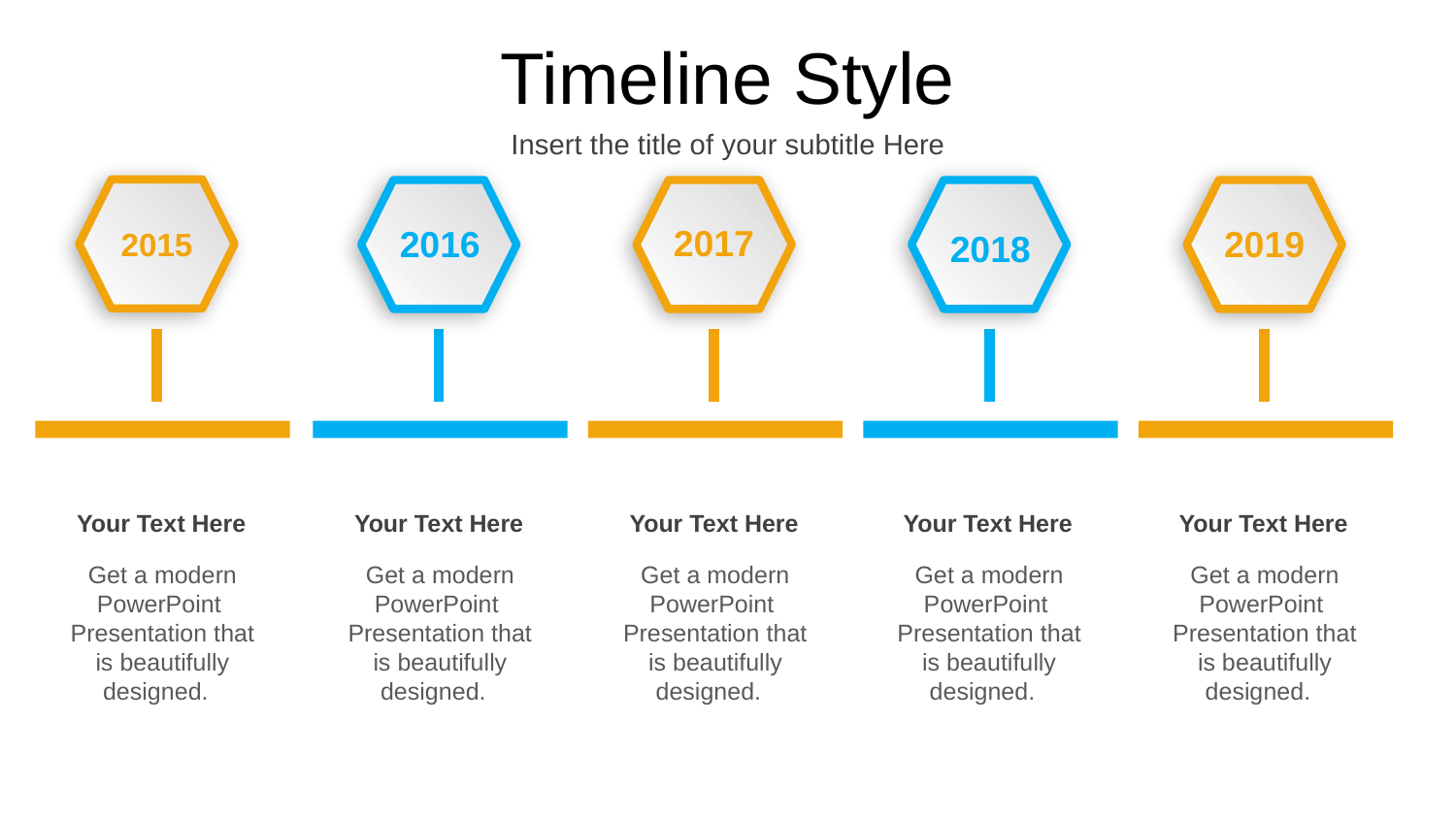

Timeline Style
Insert the title of your subtitle Here
2015

2017
2016
2019
2018

Your Text Here
Get a modern PowerPoint  Presentation that is beautifully designed.
Your Text Here
Get a modern PowerPoint  Presentation that is beautifully designed.
Your Text Here
Get a modern PowerPoint  Presentation that is beautifully designed.
Your Text Here
Get a modern PowerPoint  Presentation that is beautifully designed.
Your Text Here
Get a modern PowerPoint  Presentation that is beautifully designed.